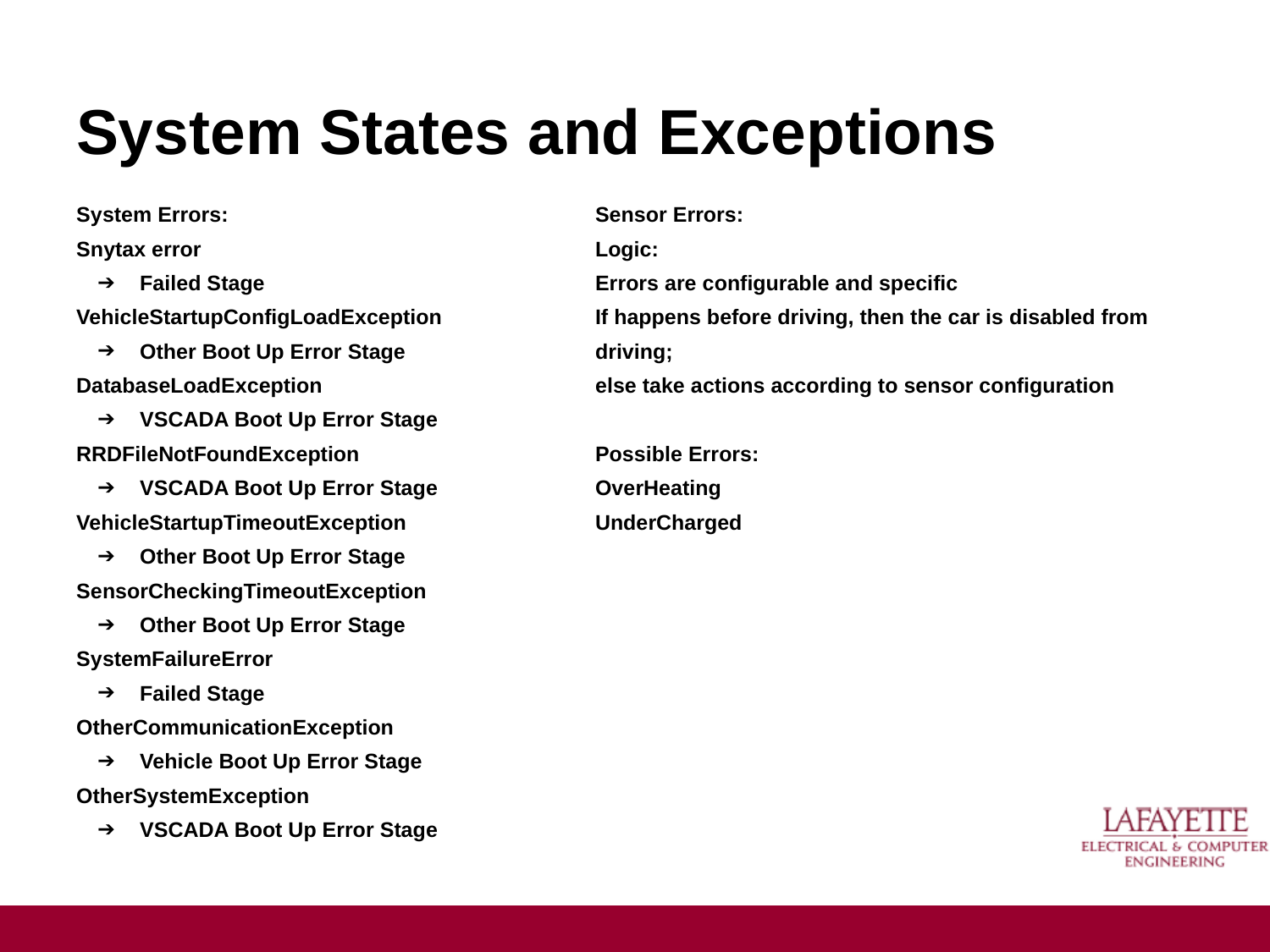

# System States and Exceptions
Sensor Errors:
Logic:
Errors are configurable and specific
If happens before driving, then the car is disabled from driving;
else take actions according to sensor configuration

Possible Errors:
OverHeating
UnderCharged

System Errors:
Snytax error
Failed Stage
VehicleStartupConfigLoadException
Other Boot Up Error Stage
DatabaseLoadException
VSCADA Boot Up Error Stage
RRDFileNotFoundException
VSCADA Boot Up Error Stage
VehicleStartupTimeoutException
Other Boot Up Error Stage
SensorCheckingTimeoutException
Other Boot Up Error Stage
SystemFailureError
Failed Stage
OtherCommunicationException
Vehicle Boot Up Error Stage
OtherSystemException
VSCADA Boot Up Error Stage